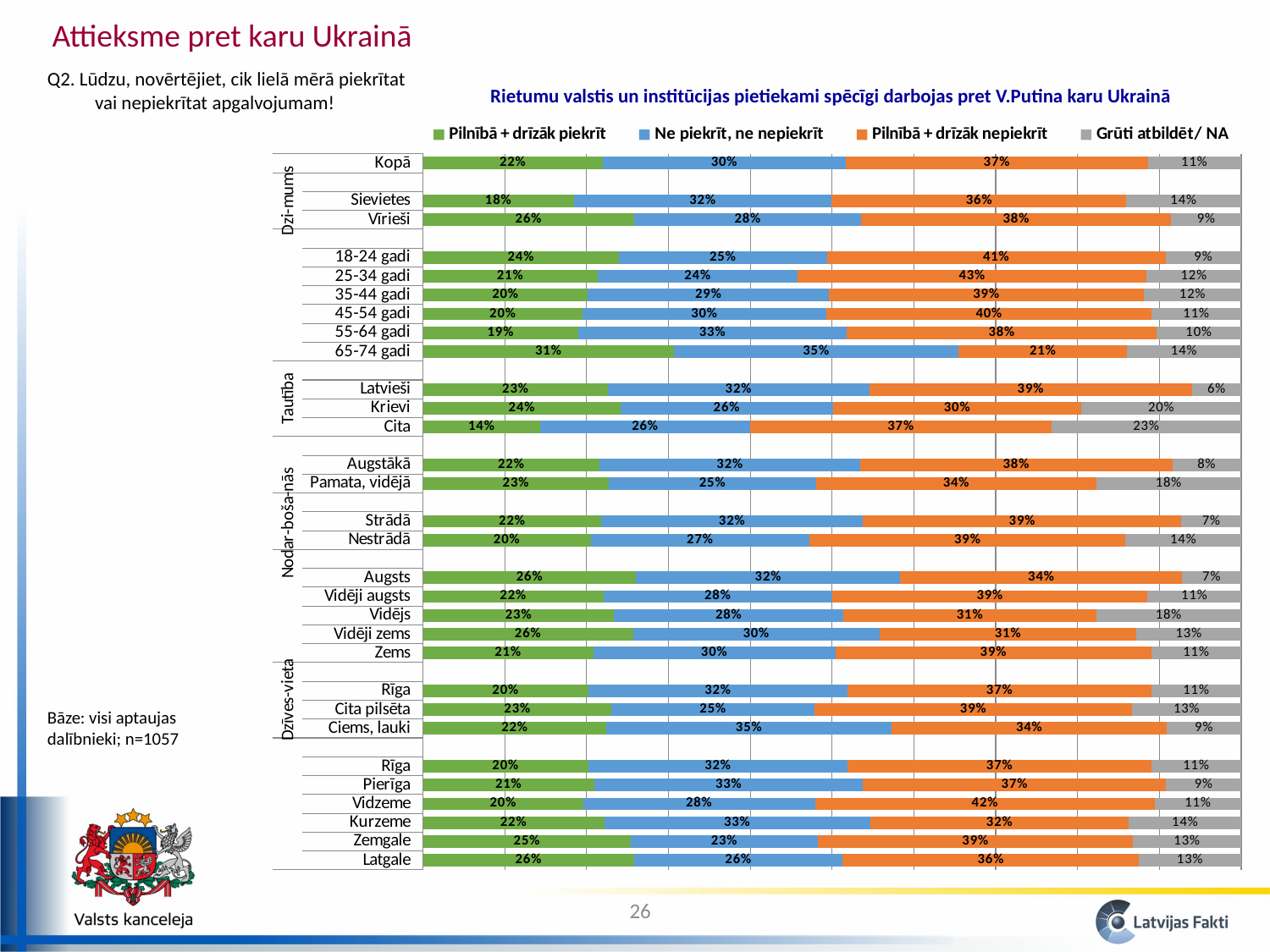

Attieksme pret karu Ukrainā
Q2. Lūdzu, novērtējiet, cik lielā mērā piekrītat vai nepiekrītat apgalvojumam!
Rietumu valstis un institūcijas pietiekami spēcīgi darbojas pret V.Putina karu Ukrainā

### Chart

| Category | Pilnībā + drīzāk piekrīt | Ne piekrīt, ne nepiekrīt | Pilnībā + drīzāk nepiekrīt | Grūti atbildēt/ NA |
|---|---|---|---|---|
| Latgale | 0.25784153123645176 | 0.2551193773259612 | 0.3619666867432983 | 0.12507240469428899 |
| Zemgale | 0.2542171829392035 | 0.22829085515574327 | 0.3854041537730679 | 0.13208780813198476 |
| Kurzeme | 0.22142793915731035 | 0.3253012173453277 | 0.3161993439897881 | 0.13707149950757389 |
| Vidzeme | 0.19566402204100766 | 0.28361451827544853 | 0.4152547653017732 | 0.10546669438177038 |
| Pierīga | 0.20939062042645934 | 0.328448945552042 | 0.37045271367729066 | 0.09170772034420832 |
| Rīga | 0.20194035201277055 | 0.31730148610901 | 0.37109995819563363 | 0.10965820368258603 |
|  | None | None | None | None |
| Ciems, lauki | 0.22438691938007937 | 0.3483072161504678 | 0.33665658969458584 | 0.09064927477486737 |
| Cita pilsēta | 0.23064024978019815 | 0.24781728417572155 | 0.38841649507787124 | 0.13312597096620976 |
| Rīga | 0.20194035201277055 | 0.31730148610901 | 0.37109995819563363 | 0.10965820368258603 |
|  | None | None | None | None |
| Zems | 0.2080451627000829 | 0.29601066471248916 | 0.38613920204091096 | 0.10980497054651321 |
| Vidēji zems | 0.2568095473967349 | 0.30110077577795474 | 0.3139095476586893 | 0.12818012916662005 |
| Vidējs | 0.23365958479155385 | 0.2800401294531443 | 0.30936443858311746 | 0.17693584717218463 |
| Vidēji augsts | 0.22045085567727385 | 0.27960399839709144 | 0.38558896365919926 | 0.11435618226643535 |
| Augsts | 0.2605770588832325 | 0.3227523556184527 | 0.3446413800107758 | 0.07202920548753873 |
|  | None | None | None | None |
| Nestrādā | 0.20497303601025663 | 0.2675689367485176 | 0.3860194915097268 | 0.14143853573149914 |
| Strādā | 0.21805815175534787 | 0.3194968528830549 | 0.3894226733661663 | 0.07302232199543085 |
|  | None | None | None | None |
| Pamata, vidējā | 0.22751002941126333 | 0.2526429742961577 | 0.3429234238703561 | 0.17692357242222387 |
| Augstākā | 0.2158537966055389 | 0.3185196807338196 | 0.381446638120413 | 0.08417988454023066 |
|  | None | None | None | None |
| Cita | 0.14331337927706891 | 0.2565034672468091 | 0.3685726161751658 | 0.23161053730095574 |
| Krievi | 0.2414931446222609 | 0.2594905338523155 | 0.3037688468114829 | 0.1952474747139401 |
| Latvieši | 0.22592513435704642 | 0.3196027631448517 | 0.3941851727980465 | 0.06028692970005842 |
|  | None | None | None | None |
| 65-74 gadi | 0.3065897043573923 | 0.34789532083140107 | 0.20596319370090882 | 0.13955178111029756 |
| 55-64 gadi | 0.18969306134655953 | 0.328188732789843 | 0.37872611345381774 | 0.10339209240977913 |
| 45-54 gadi | 0.19511513144560205 | 0.29766468496421067 | 0.39808591024788786 | 0.10913427334230112 |
| 35-44 gadi | 0.2016069588983529 | 0.29451264190282644 | 0.38508606574392223 | 0.11879433345489802 |
| 25-34 gadi | 0.21333368373680528 | 0.24461872746233201 | 0.4264579175277221 | 0.11558967127314061 |
| 18-24 gadi | 0.2395376468883309 | 0.25410656107944524 | 0.41387139486069646 | 0.09248439717152697 |
|  | None | None | None | None |
| Vīrieši | 0.25827443903160624 | 0.2773356194968068 | 0.37866427958292614 | 0.08572566188866229 |
| Sievietes | 0.18419266717210592 | 0.31544535969019866 | 0.3601231726157007 | 0.14023880052199728 |
|  | None | None | None | None |
| Kopā | 0.21962271526676908 | 0.2972191497328016 | 0.36899056732141544 | 0.11416756767900782 |
Bāze: visi aptaujas dalībnieki; n=1057
26